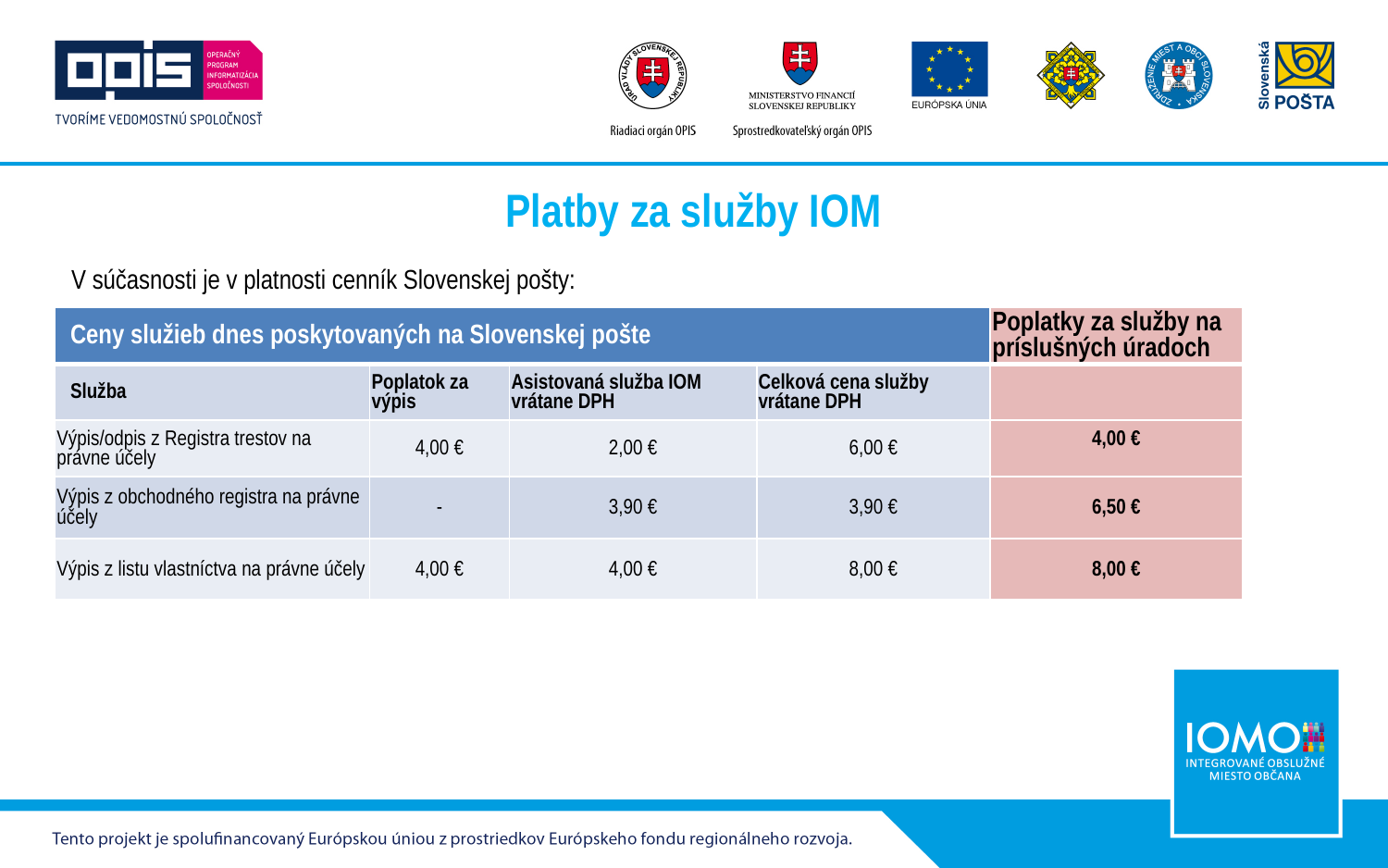

# Platby za služby IOM
V súčasnosti je v platnosti cenník Slovenskej pošty:
| Ceny služieb dnes poskytovaných na Slovenskej pošte |  |  |  | Poplatky za služby na príslušných úradoch |
| --- | --- | --- | --- | --- |
| Služba | Poplatok za výpis | Asistovaná služba IOM vrátane DPH | Celková cena služby vrátane DPH |  |
| Výpis/odpis z Registra trestov na právne účely | 4,00 € | 2,00 € | 6,00 € | 4,00 € |
| Výpis z obchodného registra na právne účely | - | 3,90 € | 3,90 € | 6,50 € |
| Výpis z listu vlastníctva na právne účely | 4,00 € | 4,00 € | 8,00 € | 8,00 € |